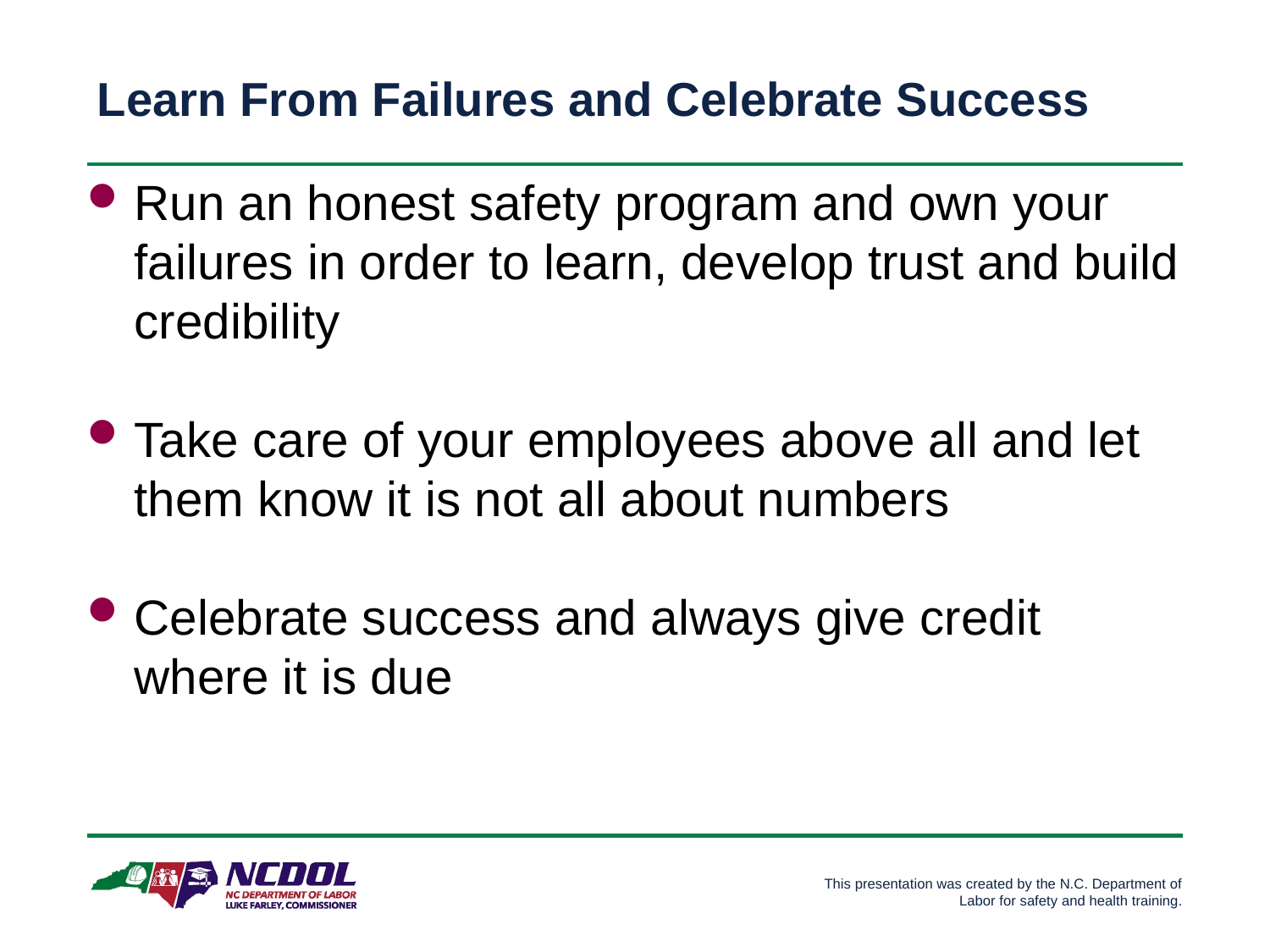

# Learn From Failures and Celebrate Success
Run an honest safety program and own your failures in order to learn, develop trust and build credibility

Take care of your employees above all and let them know it is not all about numbers

Celebrate success and always give credit  where it is due